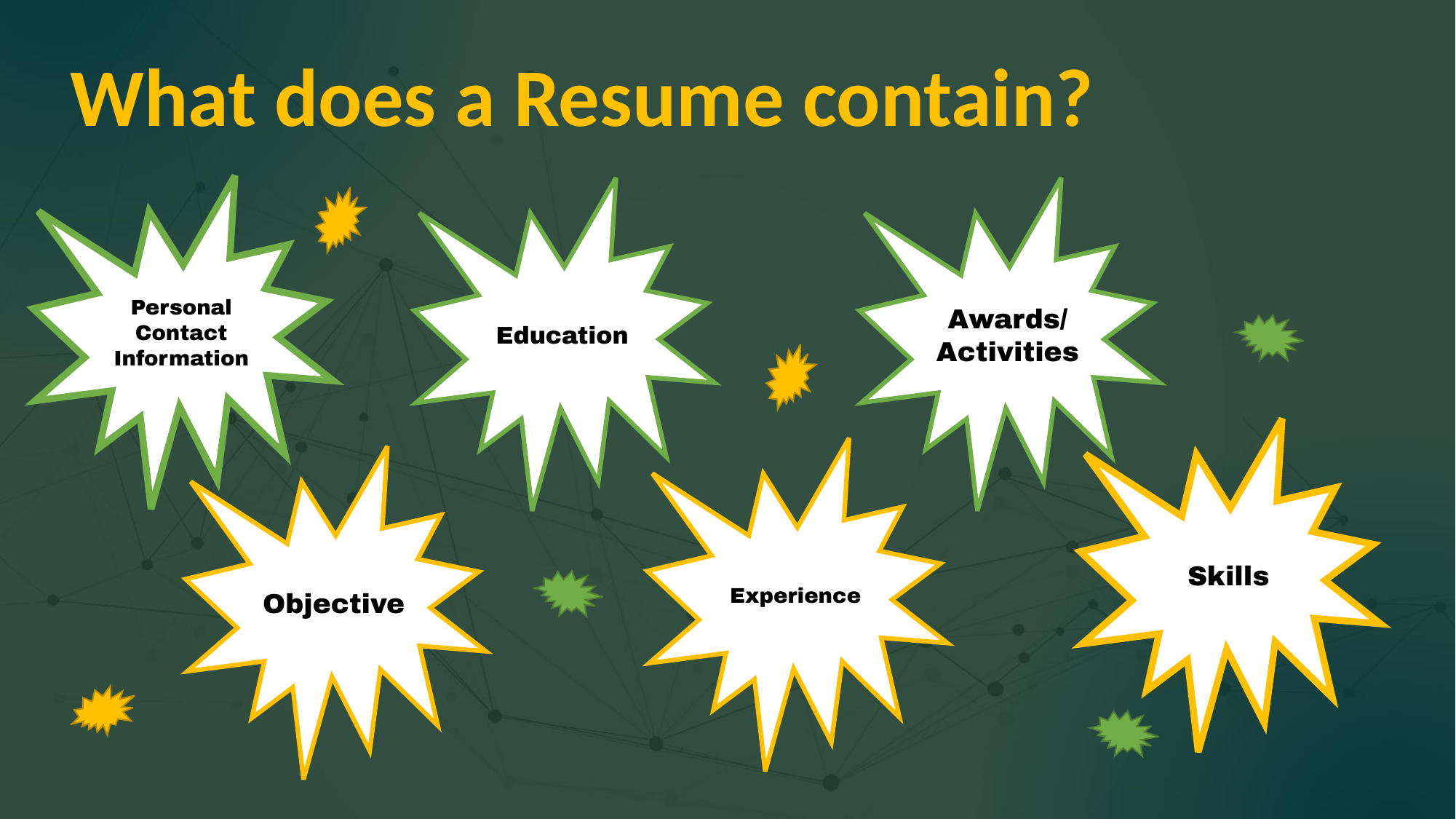

What does a Resume contain?
Personal Contact Information
Education
Awards/
Activities

Skills
Experience
Objective